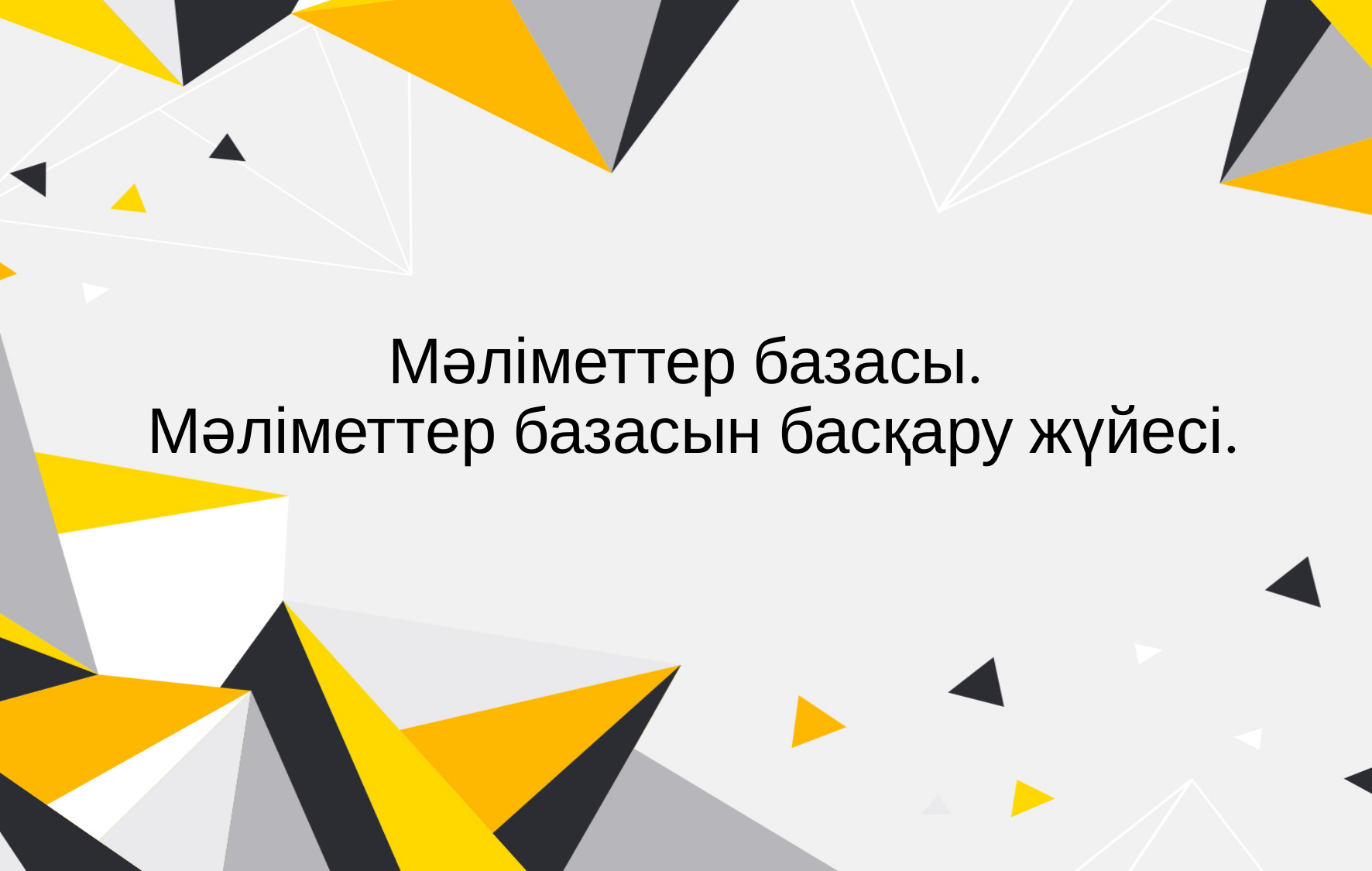

# Мәліметтер базасы. Мәліметтер базасын басқару жүйесі.